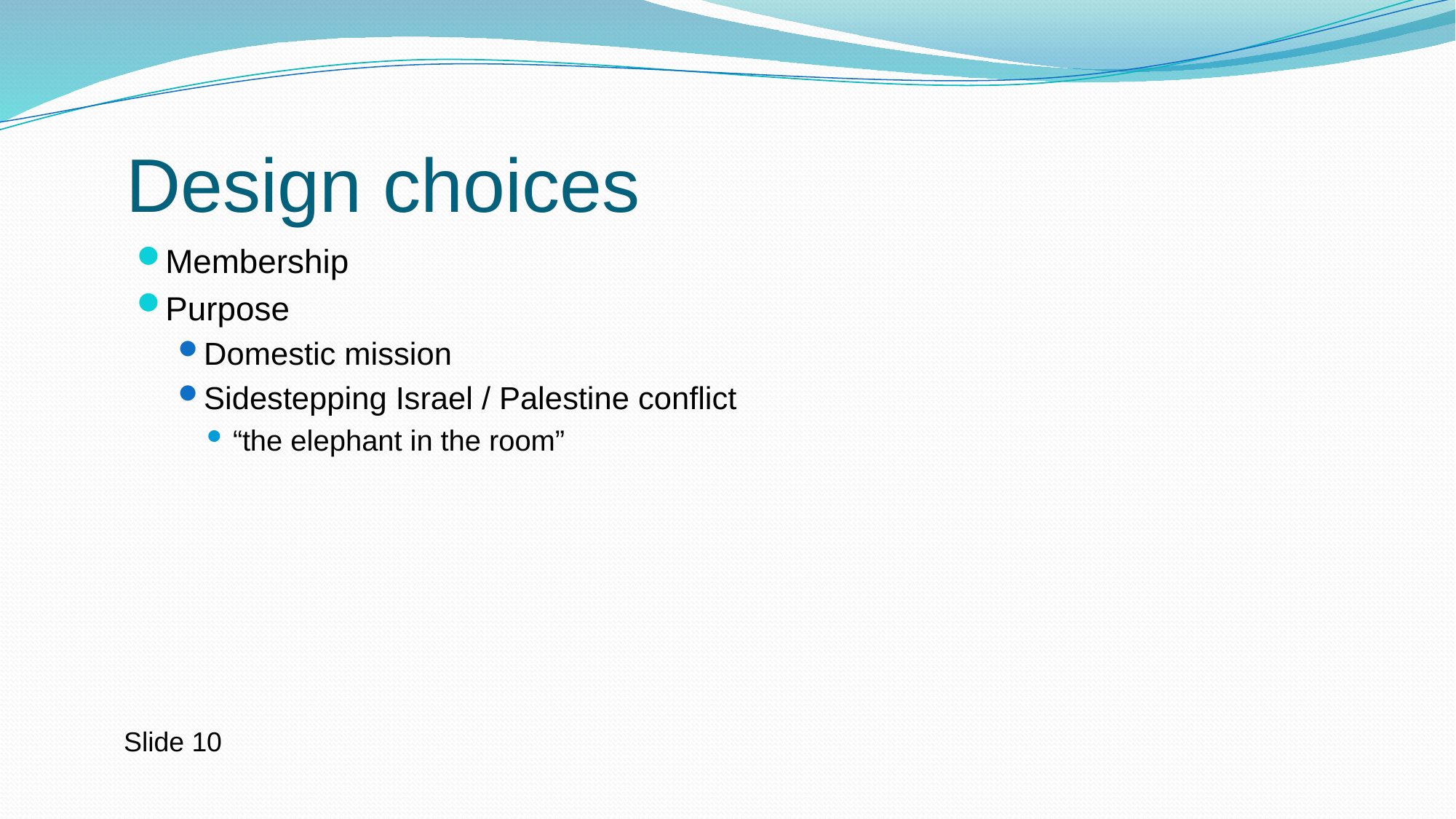

# Design choices
Membership
Purpose
Domestic mission
Sidestepping Israel / Palestine conflict
“the elephant in the room”
Slide 10